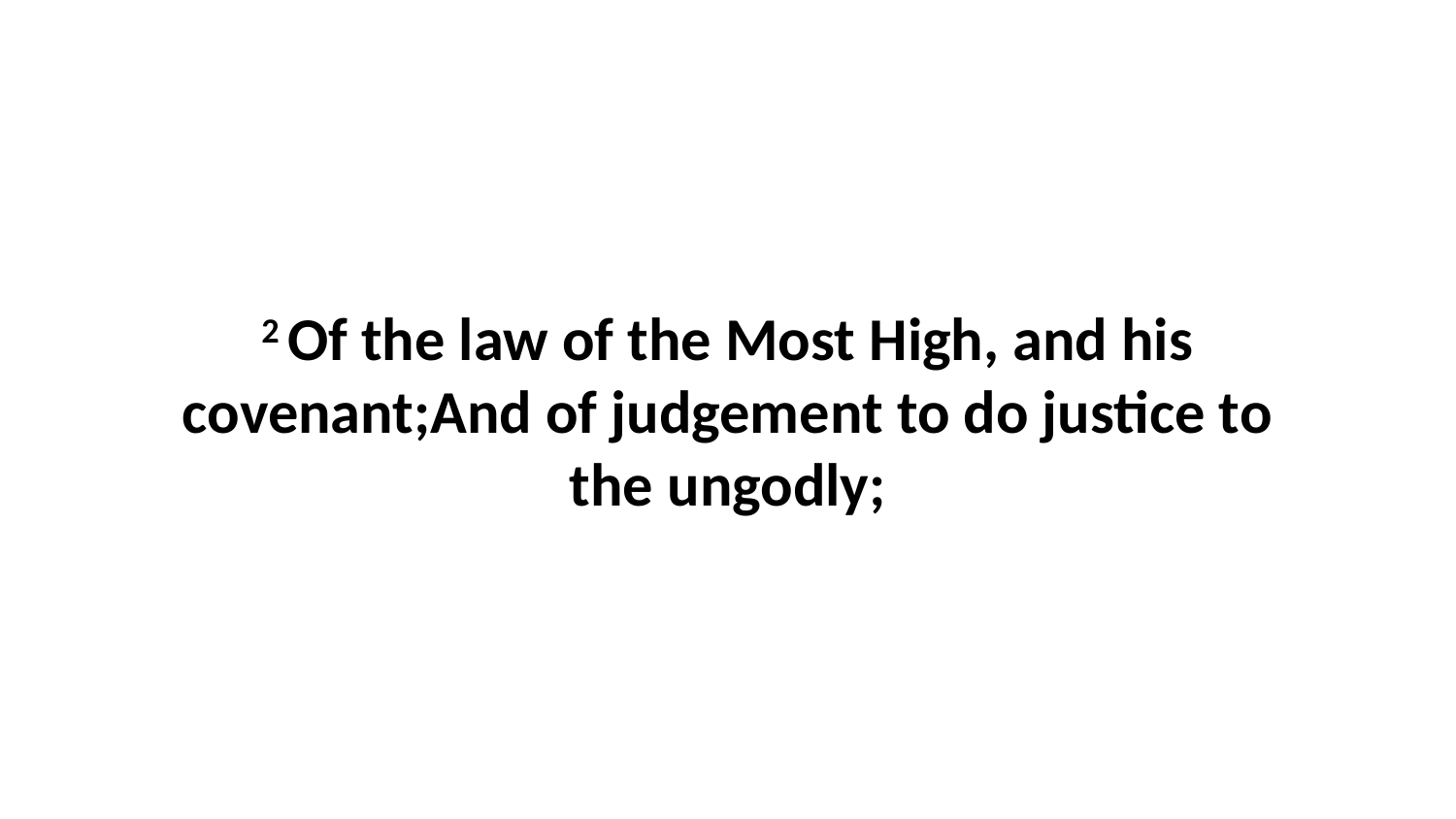

2 Of the law of the Most High, and his covenant;And of judgement to do justice to the ungodly;